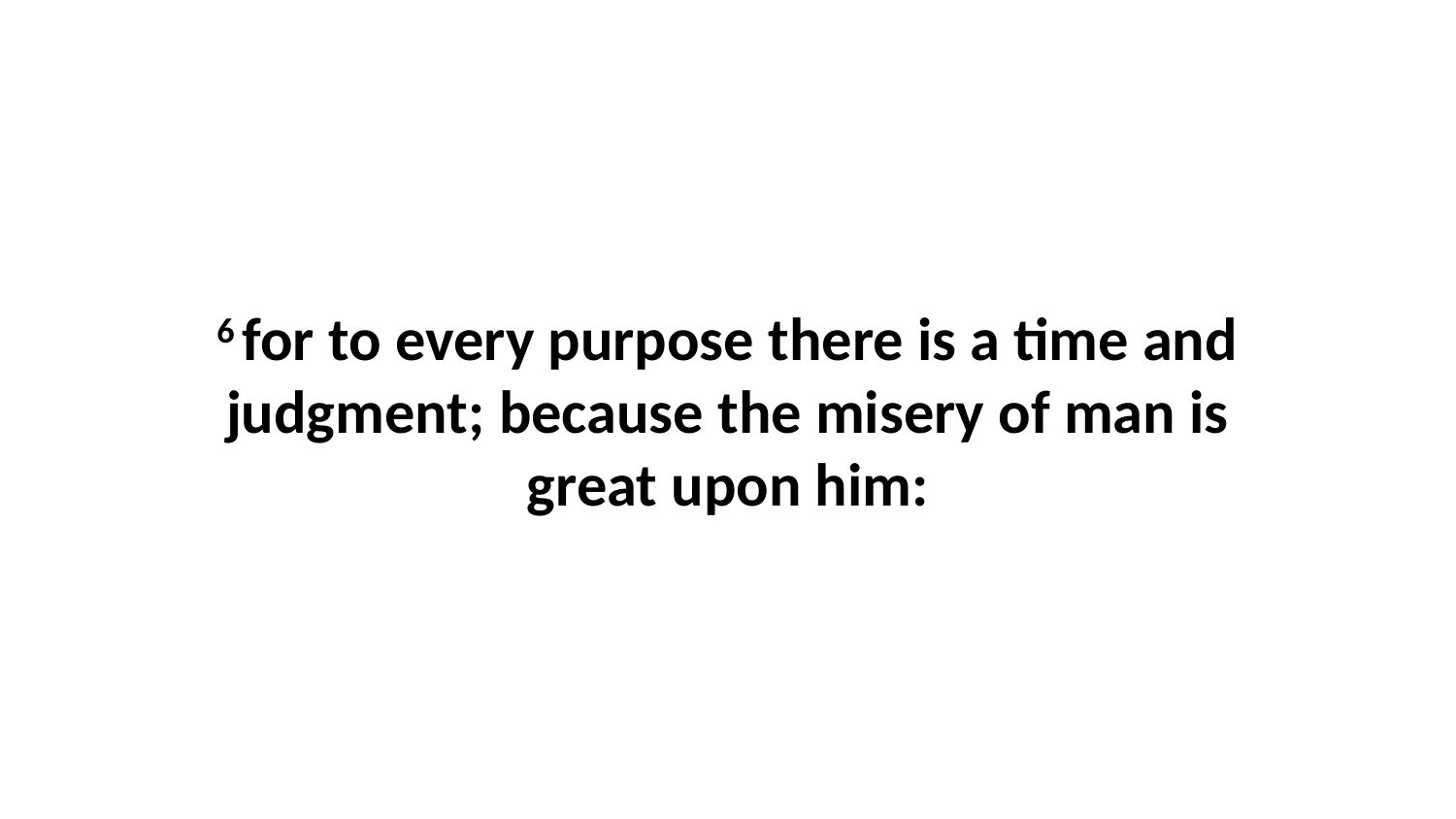

6 for to every purpose there is a time and judgment; because the misery of man is great upon him: